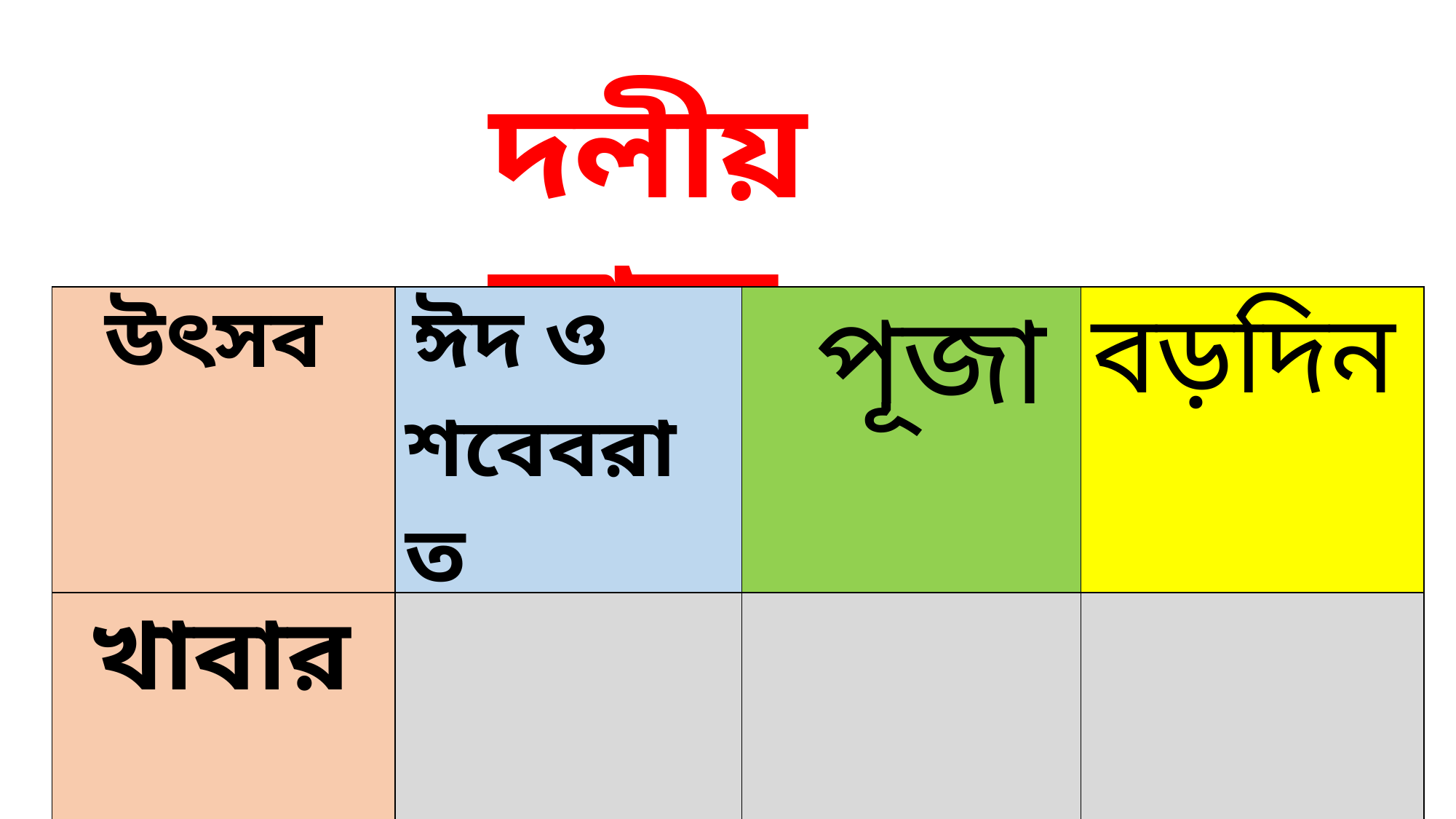

দলীয় কাজ
| উৎসব | ঈদ ও শবেবরাত | পূজা | বড়দিন |
| --- | --- | --- | --- |
| খাবার |  |  |  |